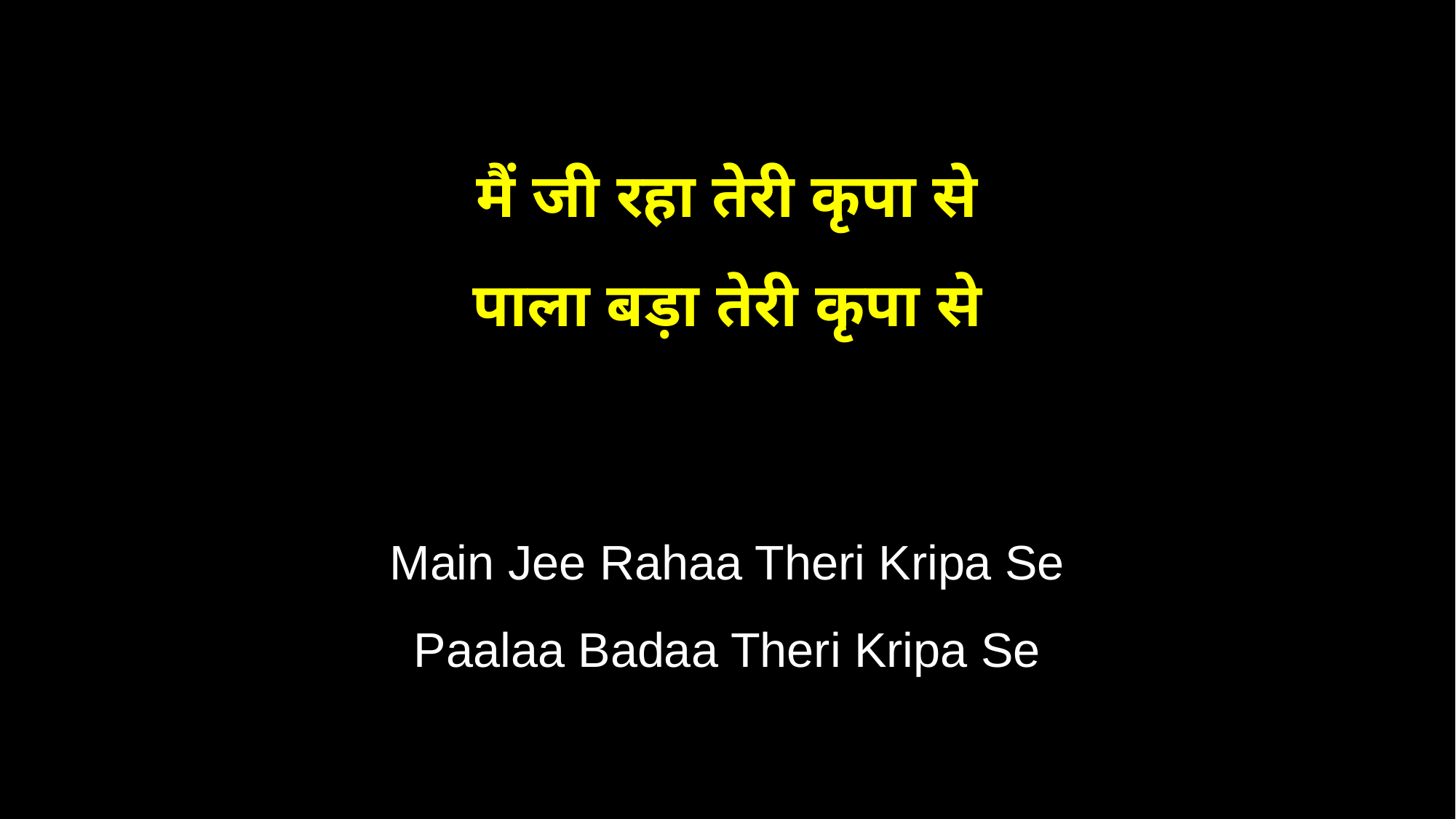

मैं जी रहा तेरी कृपा से
पाला बड़ा तेरी कृपा से
Main Jee Rahaa Theri Kripa Se
Paalaa Badaa Theri Kripa Se